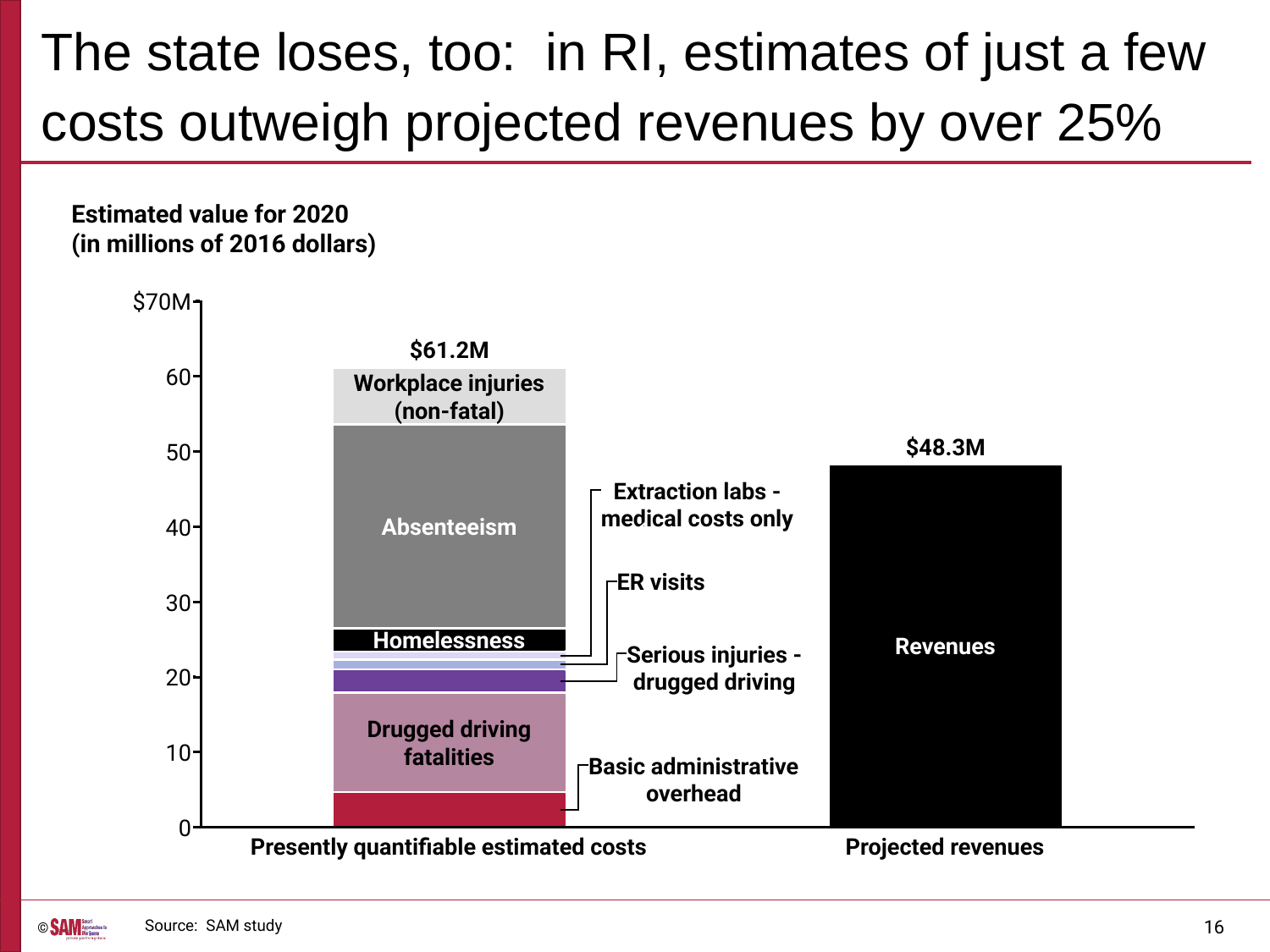

# The state loses, too:  in RI, estimates of just a few costs outweigh projected revenues by over 25%
1
Source:  SAM study